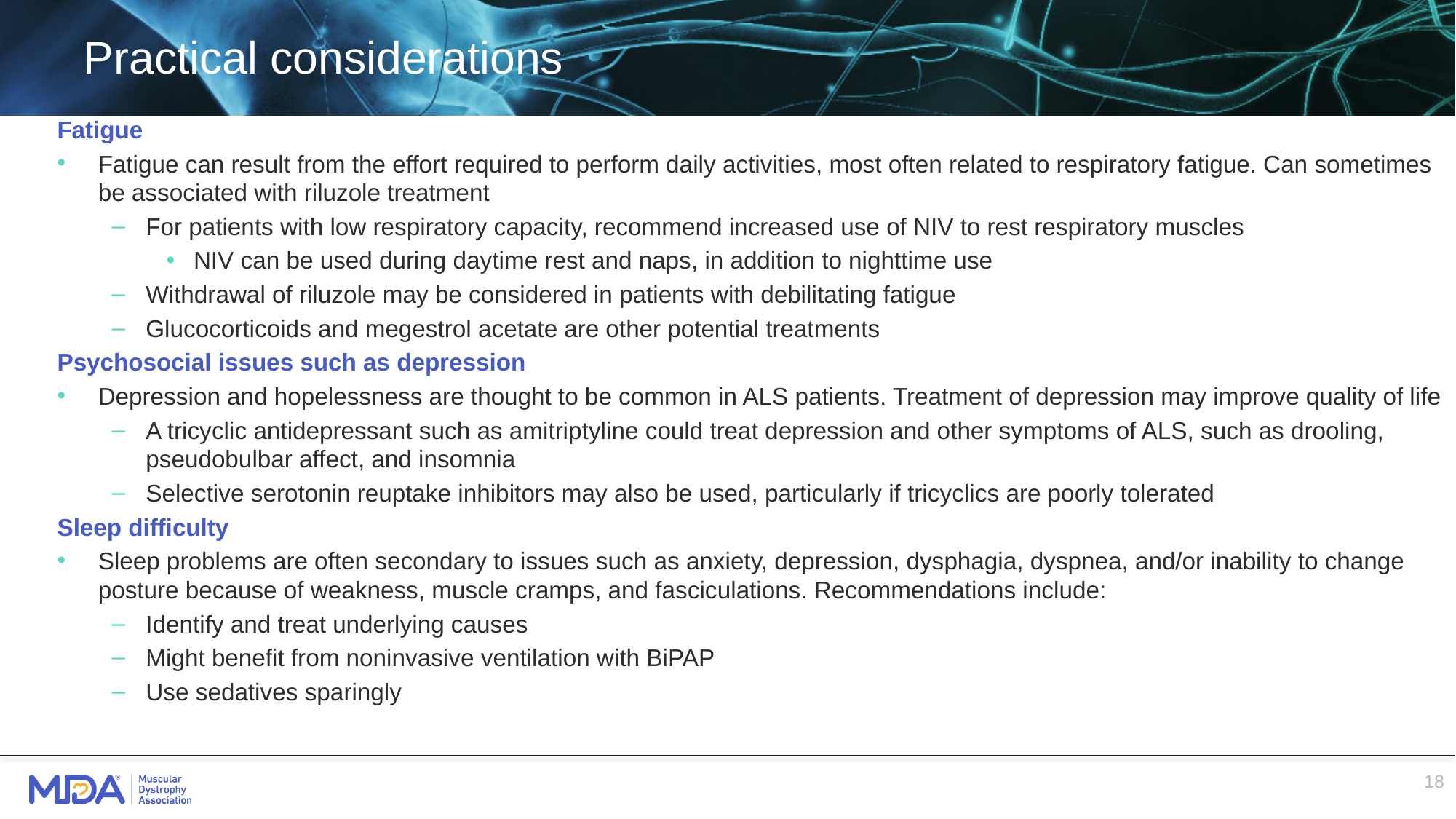

# Practical considerations
Fatigue
Fatigue can result from the effort required to perform daily activities, most often related to respiratory fatigue. Can sometimes be associated with riluzole treatment
For patients with low respiratory capacity, recommend increased use of NIV to rest respiratory muscles
NIV can be used during daytime rest and naps, in addition to nighttime use
Withdrawal of riluzole may be considered in patients with debilitating fatigue
Glucocorticoids and megestrol acetate are other potential treatments
Psychosocial issues such as depression
Depression and hopelessness are thought to be common in ALS patients. Treatment of depression may improve quality of life
A tricyclic antidepressant such as amitriptyline could treat depression and other symptoms of ALS, such as drooling, pseudobulbar affect, and insomnia
Selective serotonin reuptake inhibitors may also be used, particularly if tricyclics are poorly tolerated
Sleep difficulty
Sleep problems are often secondary to issues such as anxiety, depression, dysphagia, dyspnea, and/or inability to change posture because of weakness, muscle cramps, and fasciculations. Recommendations include:
Identify and treat underlying causes
Might benefit from noninvasive ventilation with BiPAP
Use sedatives sparingly
18